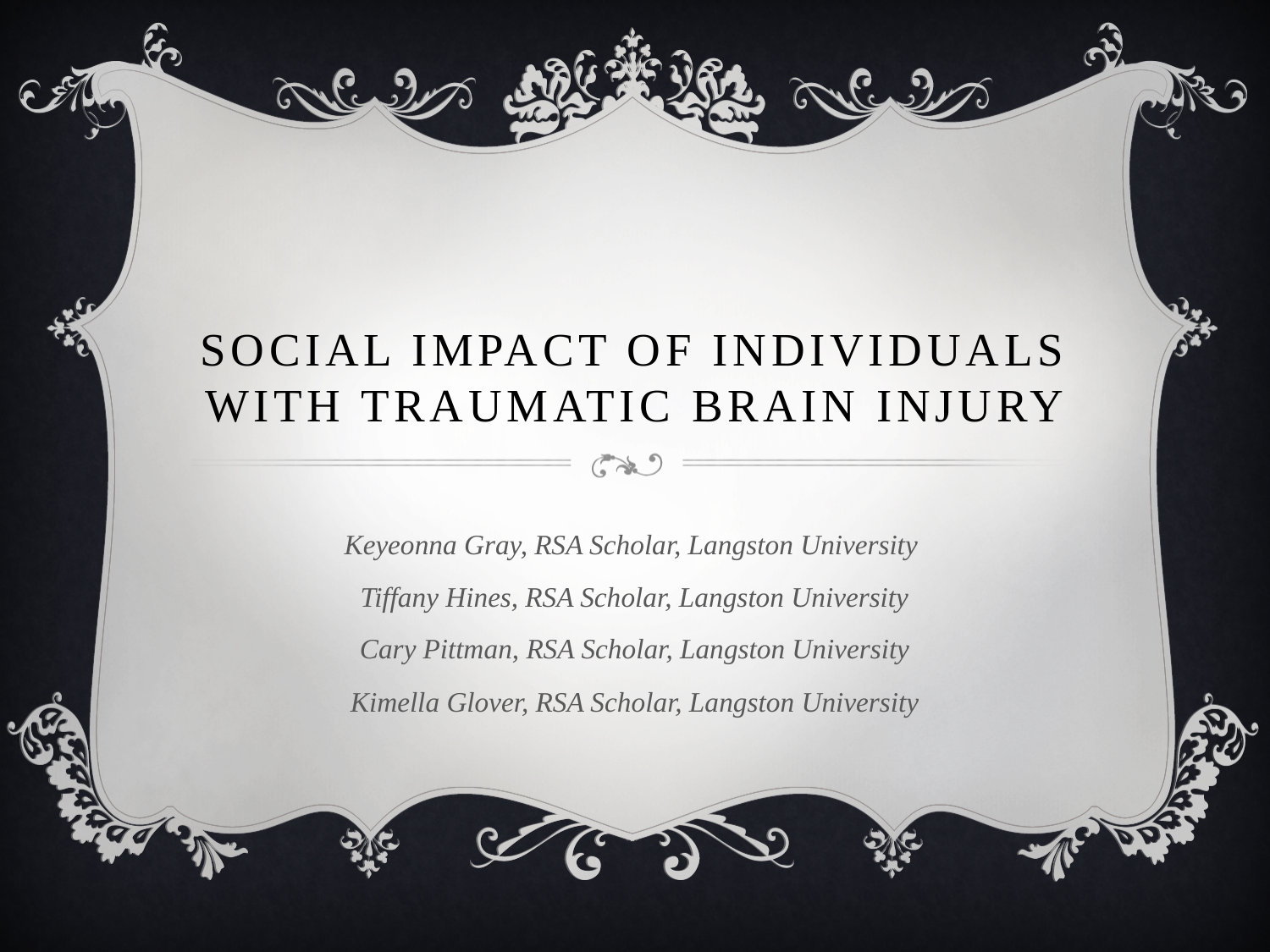

# Social impact of individuals with traumatic Brain injury

Keyeonna Gray, RSA Scholar, Langston University
Tiffany Hines, RSA Scholar, Langston University
Cary Pittman, RSA Scholar, Langston University
Kimella Glover, RSA Scholar, Langston University